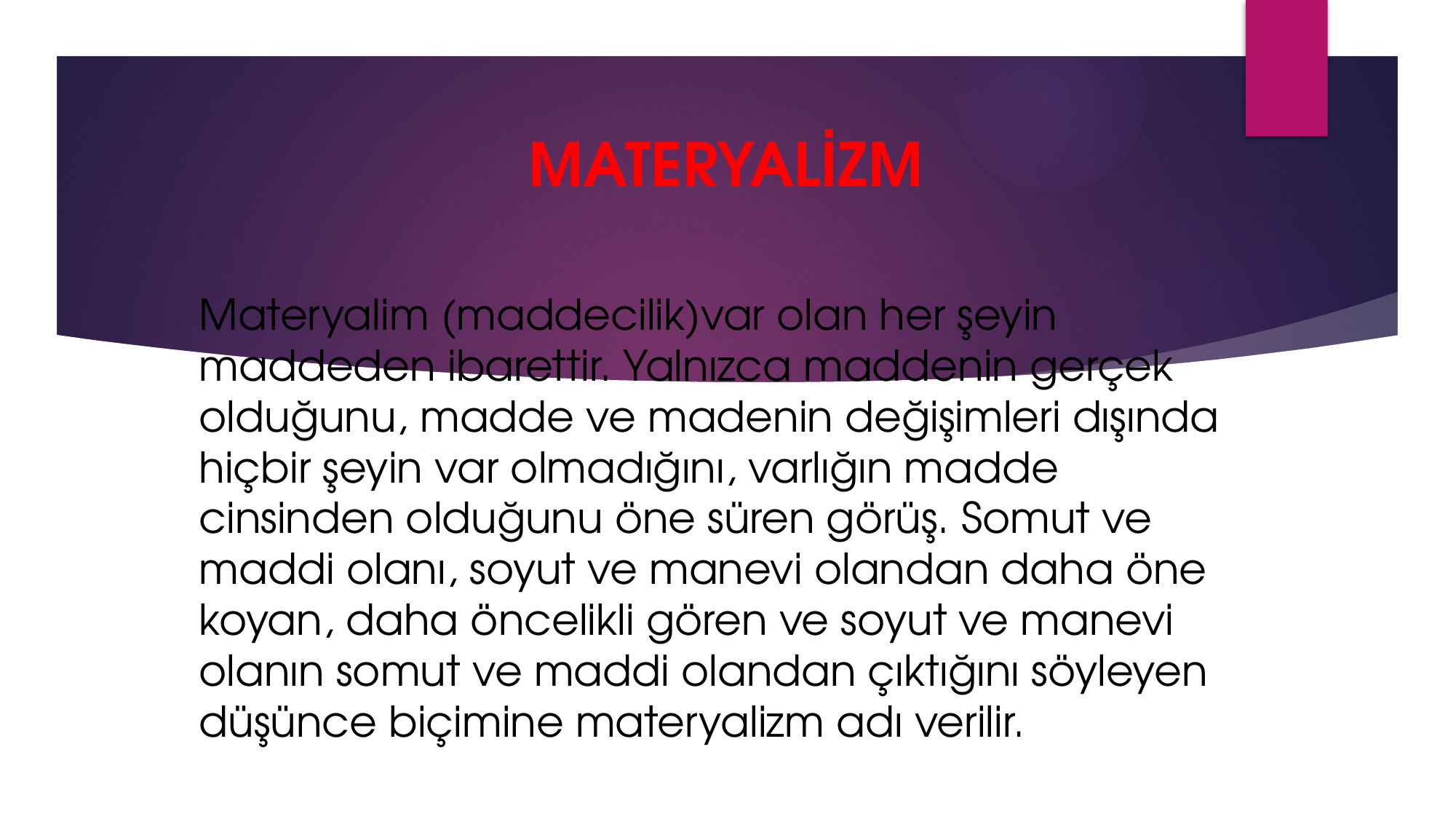

# MATERYALİZM
Materyalim (maddecilik)var olan her şeyin maddeden ibarettir. Yalnızca maddenin gerçek olduğunu, madde ve madenin değişimleri dışında hiçbir şeyin var olmadığını, varlığın madde cinsinden olduğunu öne süren görüş. Somut ve maddi olanı, soyut ve manevi olandan daha öne koyan, daha öncelikli gören ve soyut ve manevi olanın somut ve maddi olandan çıktığını söyleyen düşünce biçimine materyalizm adı verilir.